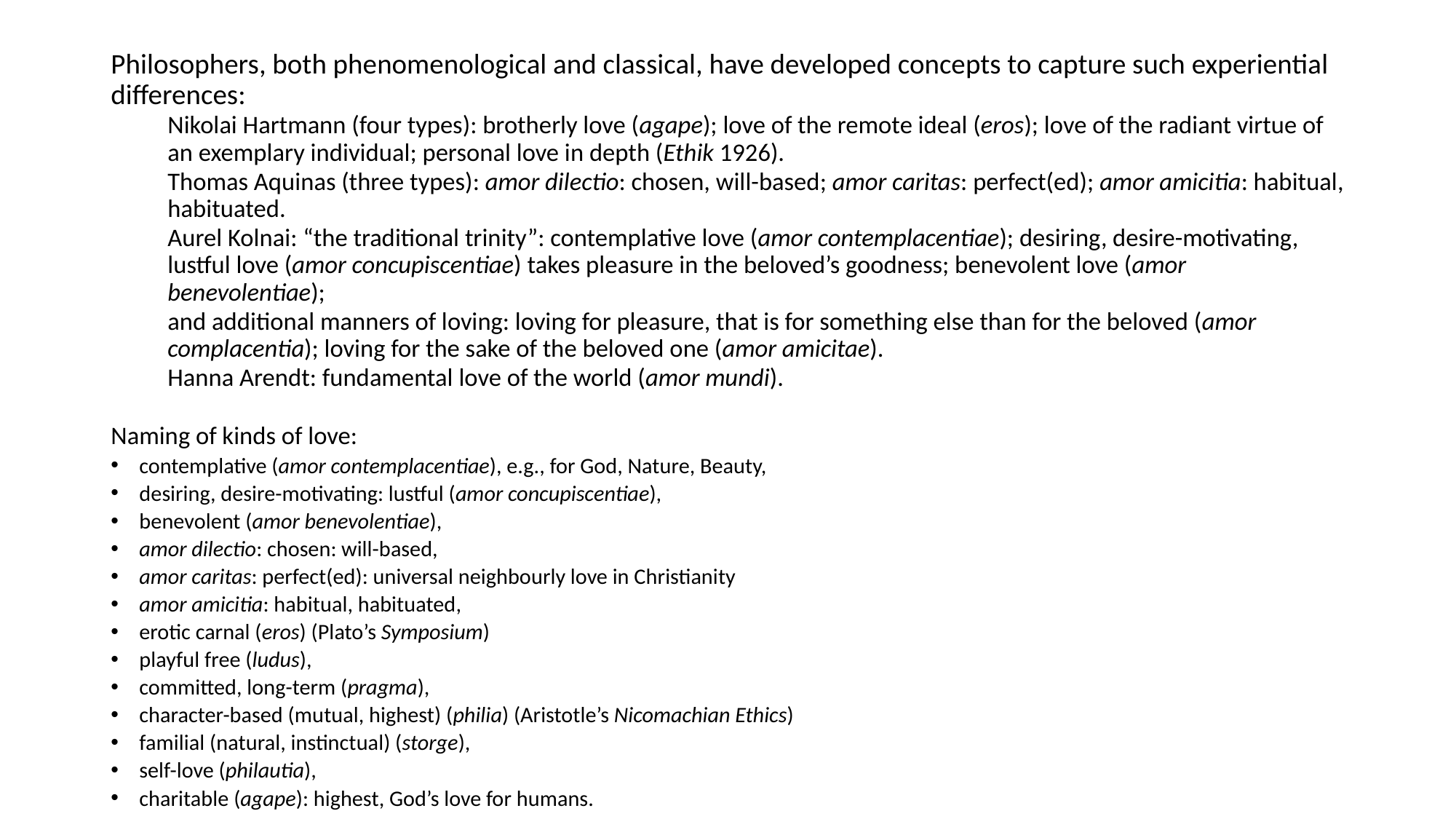

Philosophers, both phenomenological and classical, have developed concepts to capture such experiential differences:
Nikolai Hartmann (four types): brotherly love (agape); love of the remote ideal (eros); love of the radiant virtue of an exemplary individual; personal love in depth (Ethik 1926).
Thomas Aquinas (three types): amor dilectio: chosen, will-based; amor caritas: perfect(ed); amor amicitia: habitual, habituated.
Aurel Kolnai: “the traditional trinity”: contemplative love (amor contemplacentiae); desiring, desire-motivating, lustful love (amor concupiscentiae) takes pleasure in the beloved’s goodness; benevolent love (amor benevolentiae);
and additional manners of loving: loving for pleasure, that is for something else than for the beloved (amor complacentia); loving for the sake of the beloved one (amor amicitae).
Hanna Arendt: fundamental love of the world (amor mundi).

Naming of kinds of love:
contemplative (amor contemplacentiae), e.g., for God, Nature, Beauty,
desiring, desire-motivating: lustful (amor concupiscentiae),
benevolent (amor benevolentiae),
amor dilectio: chosen: will-based,
amor caritas: perfect(ed): universal neighbourly love in Christianity
amor amicitia: habitual, habituated,
erotic carnal (eros) (Plato’s Symposium)
playful free (ludus),
committed, long-term (pragma),
character-based (mutual, highest) (philia) (Aristotle’s Nicomachian Ethics)
familial (natural, instinctual) (storge),
self-love (philautia),
charitable (agape): highest, God’s love for humans.

#